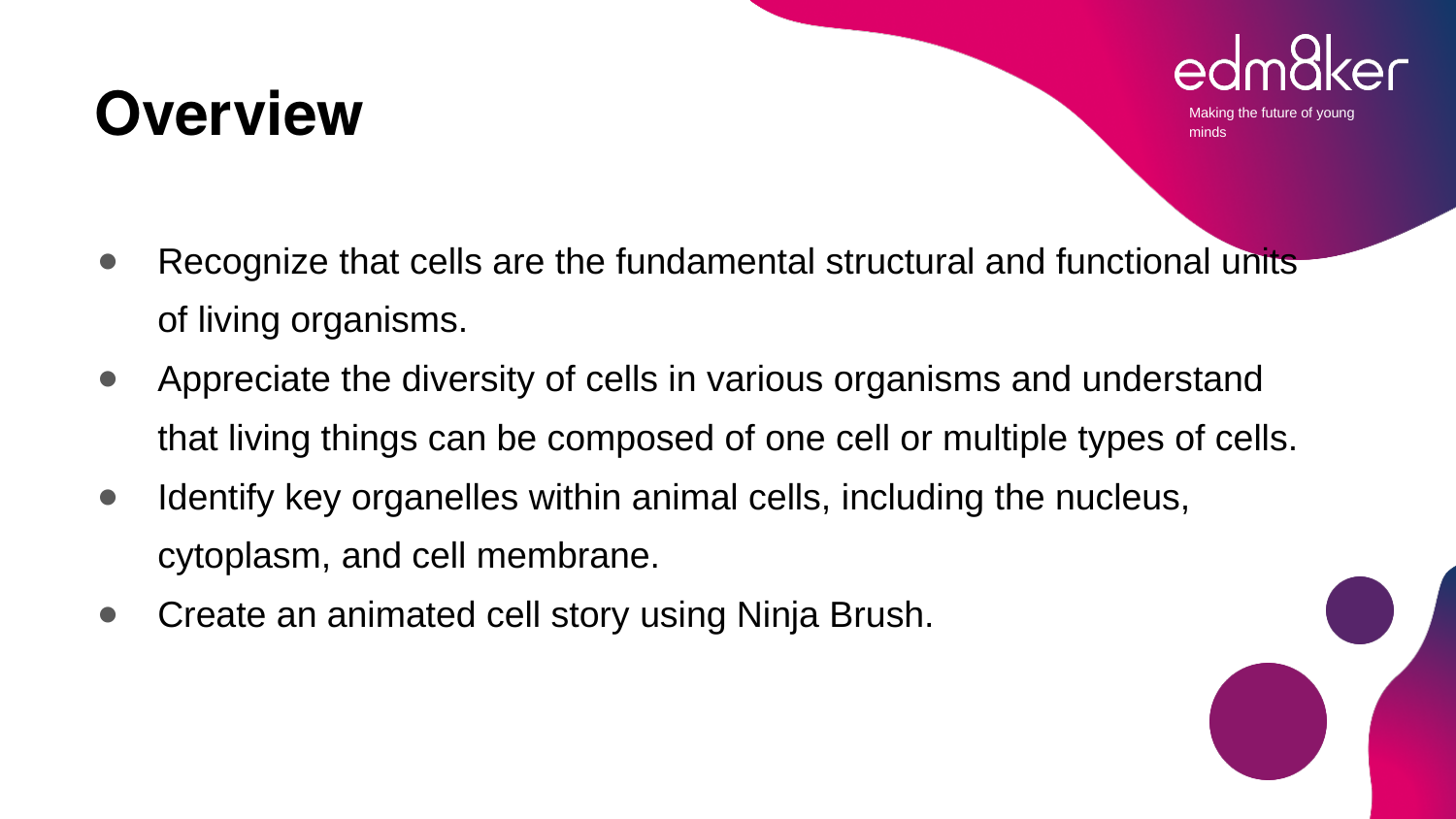

# Overview
Recognize that cells are the fundamental structural and functional units of living organisms.
Appreciate the diversity of cells in various organisms and understand that living things can be composed of one cell or multiple types of cells.
Identify key organelles within animal cells, including the nucleus, cytoplasm, and cell membrane.
Create an animated cell story using Ninja Brush.